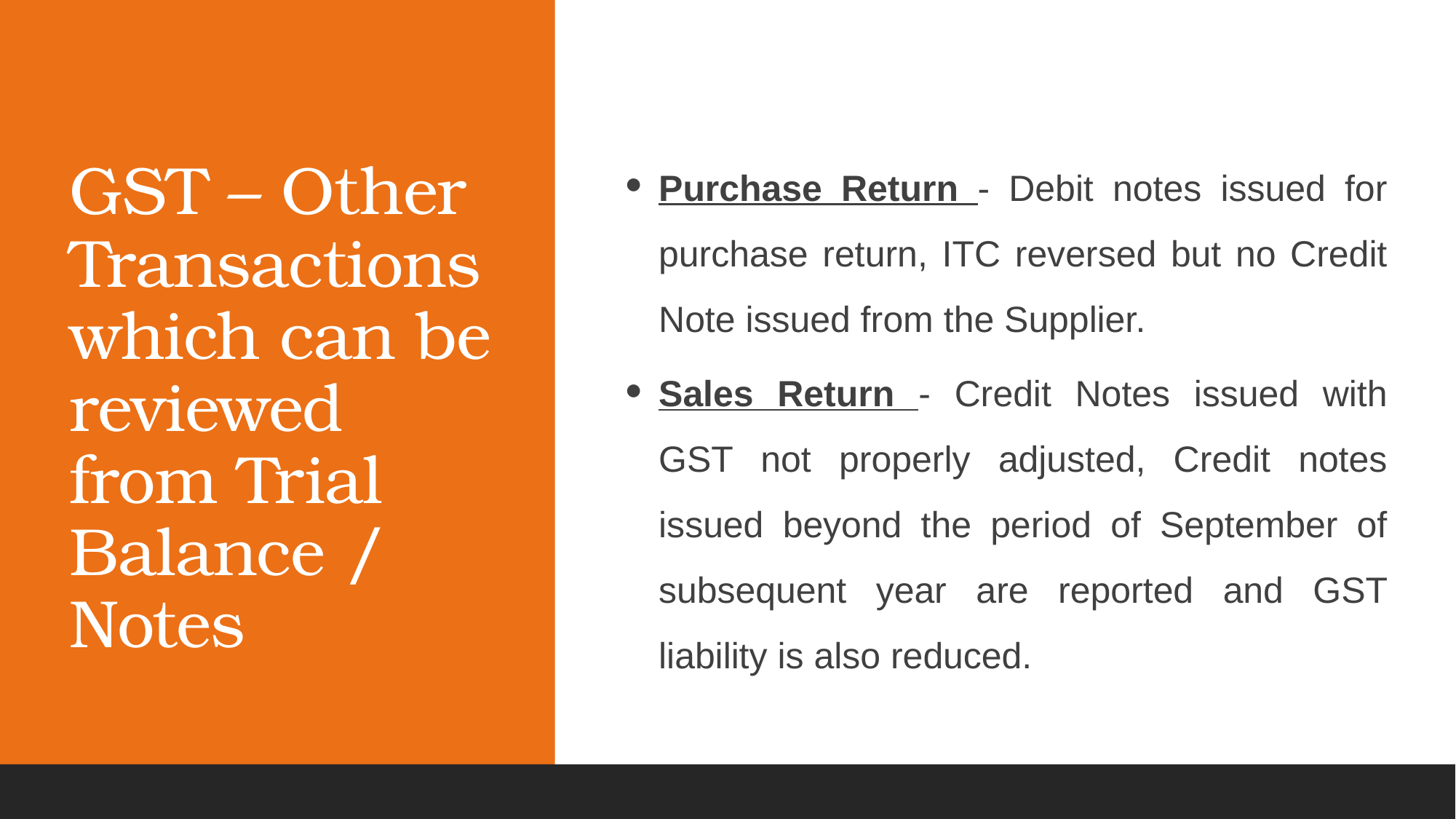

GST – Other Transactions which can be reviewed from Trial Balance / Notes
Purchase Return - Debit notes issued for purchase return, ITC reversed but no Credit Note issued from the Supplier.
Sales Return - Credit Notes issued with GST not properly adjusted, Credit notes issued beyond the period of September of subsequent year are reported and GST liability is also reduced.